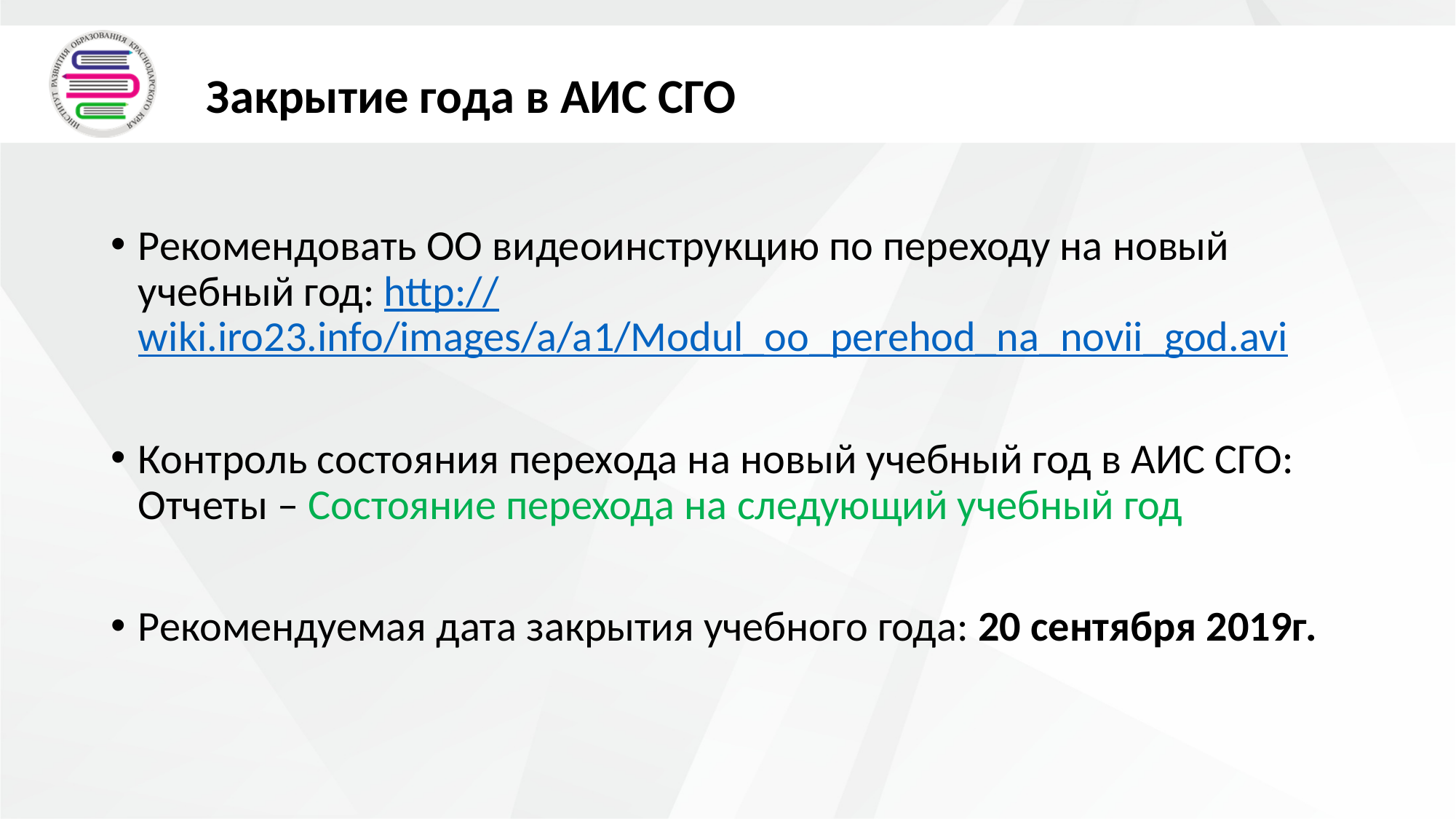

# Закрытие года в АИС СГО
Рекомендовать ОО видеоинструкцию по переходу на новый учебный год: http://wiki.iro23.info/images/a/a1/Modul_oo_perehod_na_novii_god.avi

Контроль состояния перехода на новый учебный год в АИС СГО:
Отчеты – Состояние перехода на следующий учебный год

Рекомендуемая дата закрытия учебного года: 20 сентября 2019г.